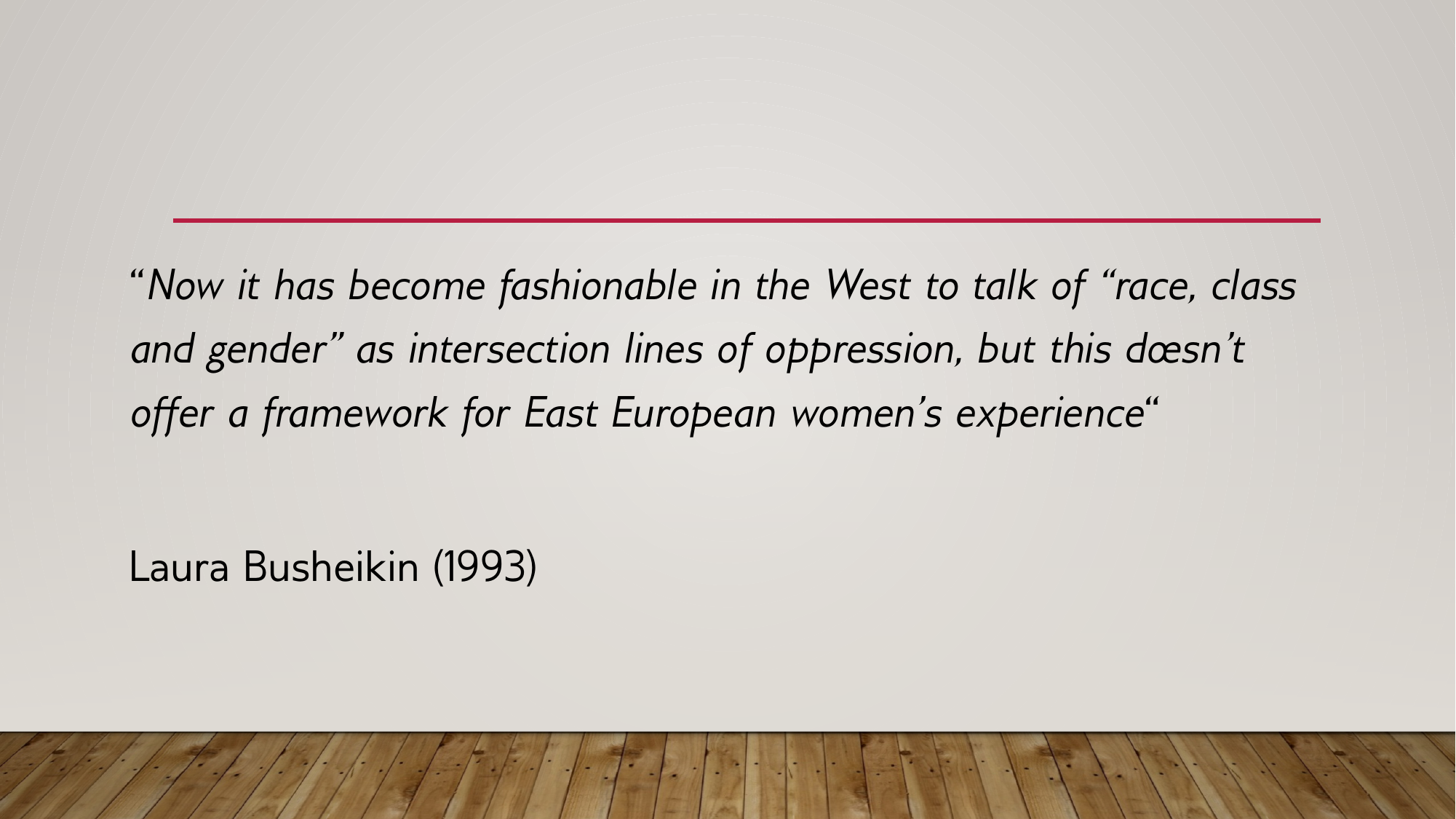

“Now it has become fashionable in the West to talk of “race, class and gender” as intersection lines of oppression, but this doesn’t offer a framework for East European women’s experience“

Laura Busheikin (1993)